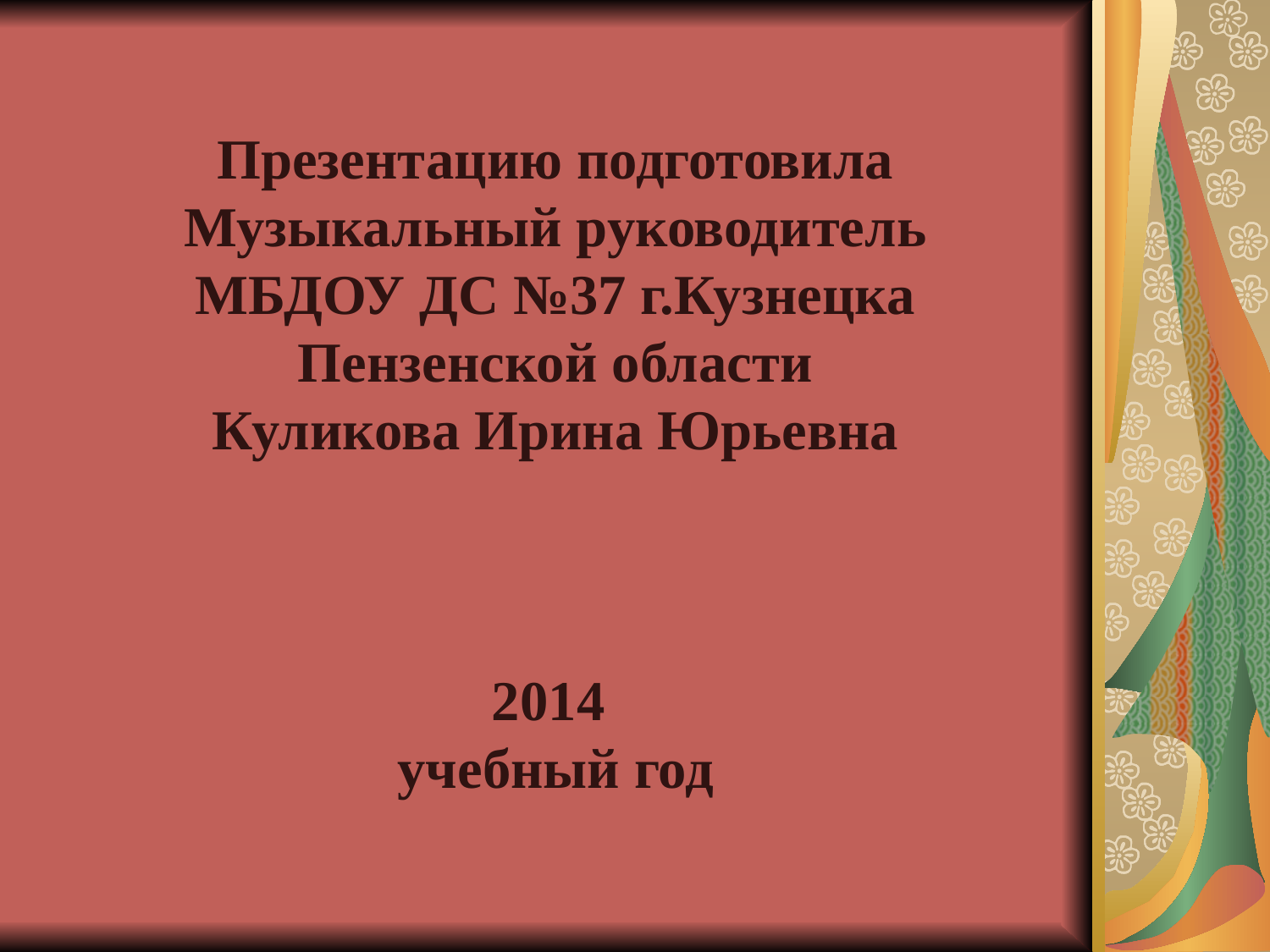

Презентацию подготовила
Музыкальный руководитель
МБДОУ ДС №37 г.Кузнецка
Пензенской области
Куликова Ирина Юрьевна

2014
учебный год